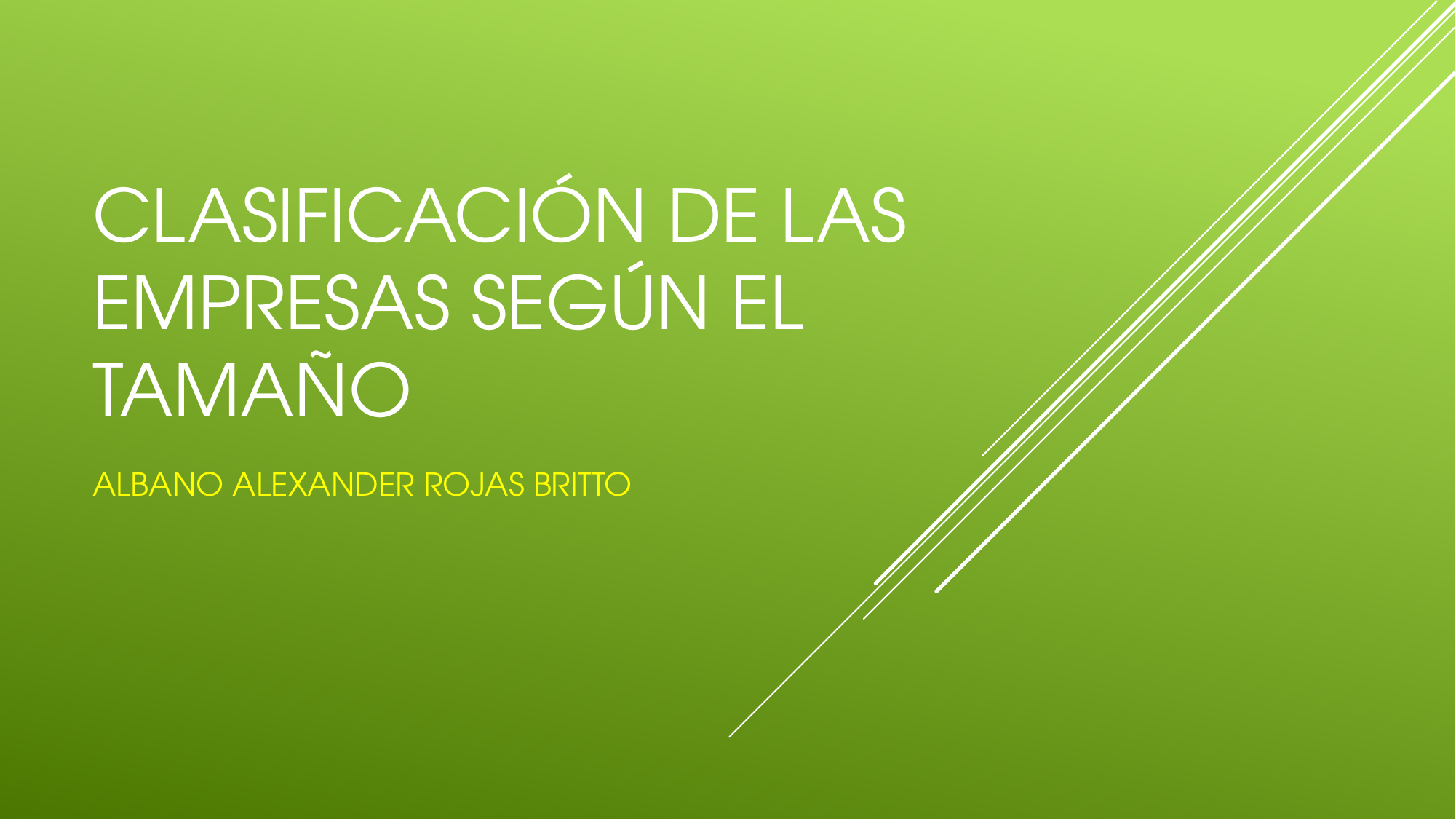

# Clasificación de las empresas según el tamaño
ALBANO ALEXANDER ROJAS BRITTO